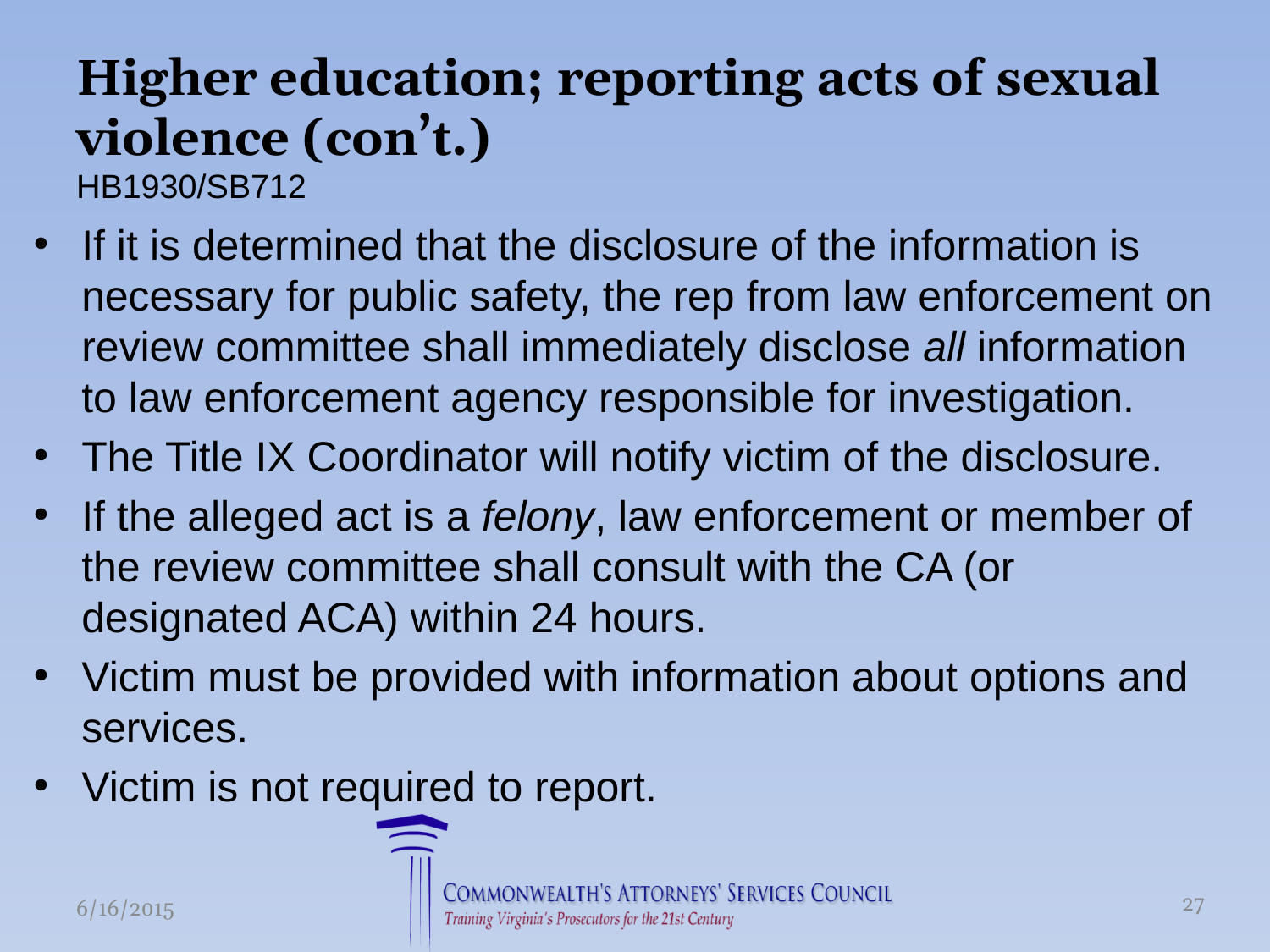

# Higher education; reporting acts of sexual violence (con’t.) HB1930/SB712
If it is determined that the disclosure of the information is necessary for public safety, the rep from law enforcement on review committee shall immediately disclose all information to law enforcement agency responsible for investigation.
The Title IX Coordinator will notify victim of the disclosure.
If the alleged act is a felony, law enforcement or member of the review committee shall consult with the CA (or designated ACA) within 24 hours.
Victim must be provided with information about options and services.
Victim is not required to report.
27
6/16/2015